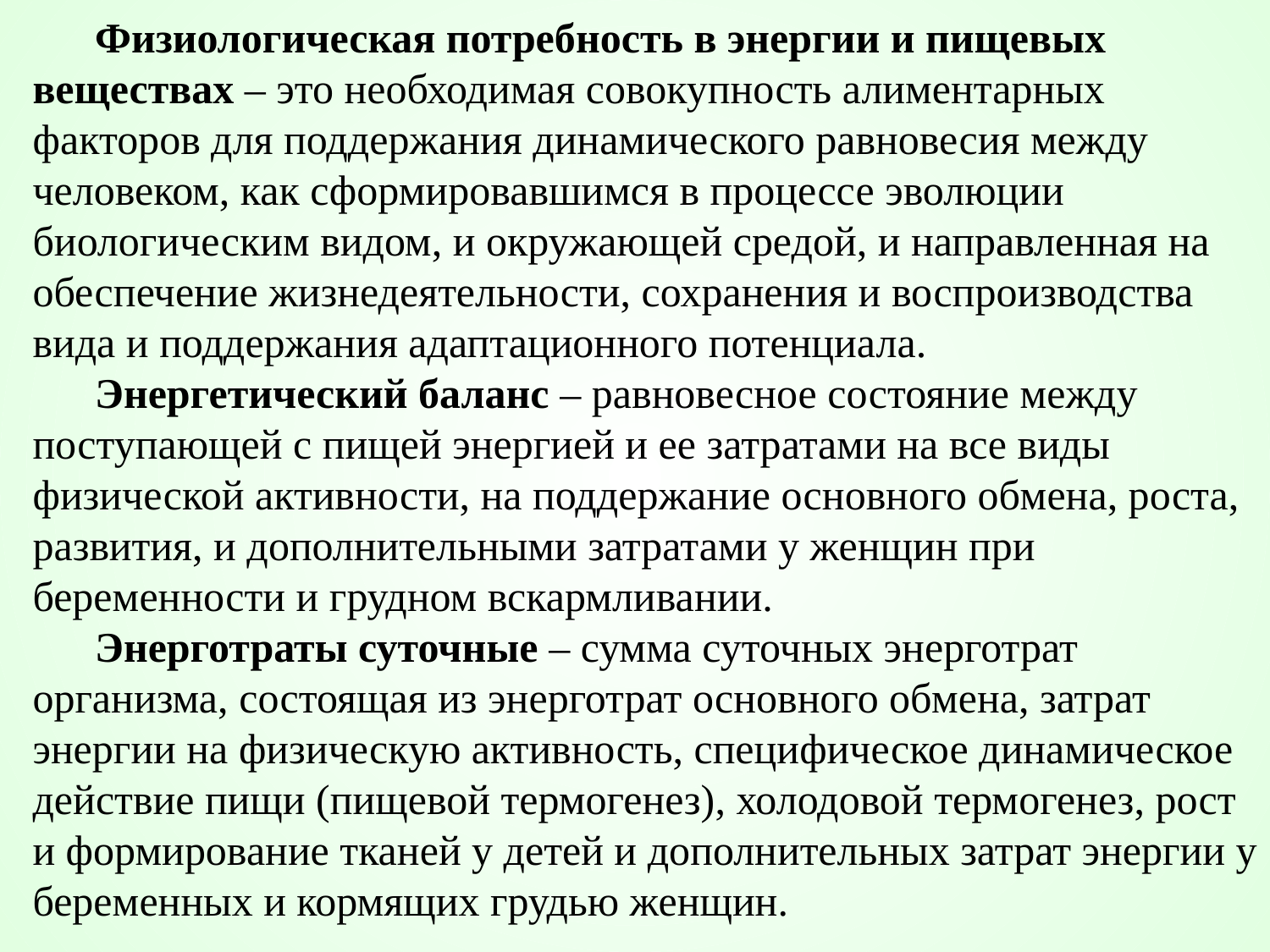

Физиологическая потребность в энергии и пищевых веществах – это необходимая совокупность алиментарных факторов для поддержания динамического равновесия между человеком, как сформировавшимся в процессе эволюции биологическим видом, и окружающей средой, и направленная на обеспечение жизнедеятельности, сохранения и воспроизводства вида и поддержания адаптационного потенциала.
Энергетический баланс – равновесное состояние между поступающей с пищей энергией и ее затратами на все виды физической активности, на поддержание основного обмена, роста, развития, и дополнительными затратами у женщин при беременности и грудном вскармливании.
Энерготраты суточные – сумма суточных энерготрат организма, состоящая из энерготрат основного обмена, затрат энергии на физическую активность, специфическое динамическое действие пищи (пищевой термогенез), холодовой термогенез, рост и формирование тканей у детей и дополнительных затрат энергии у беременных и кормящих грудью женщин.